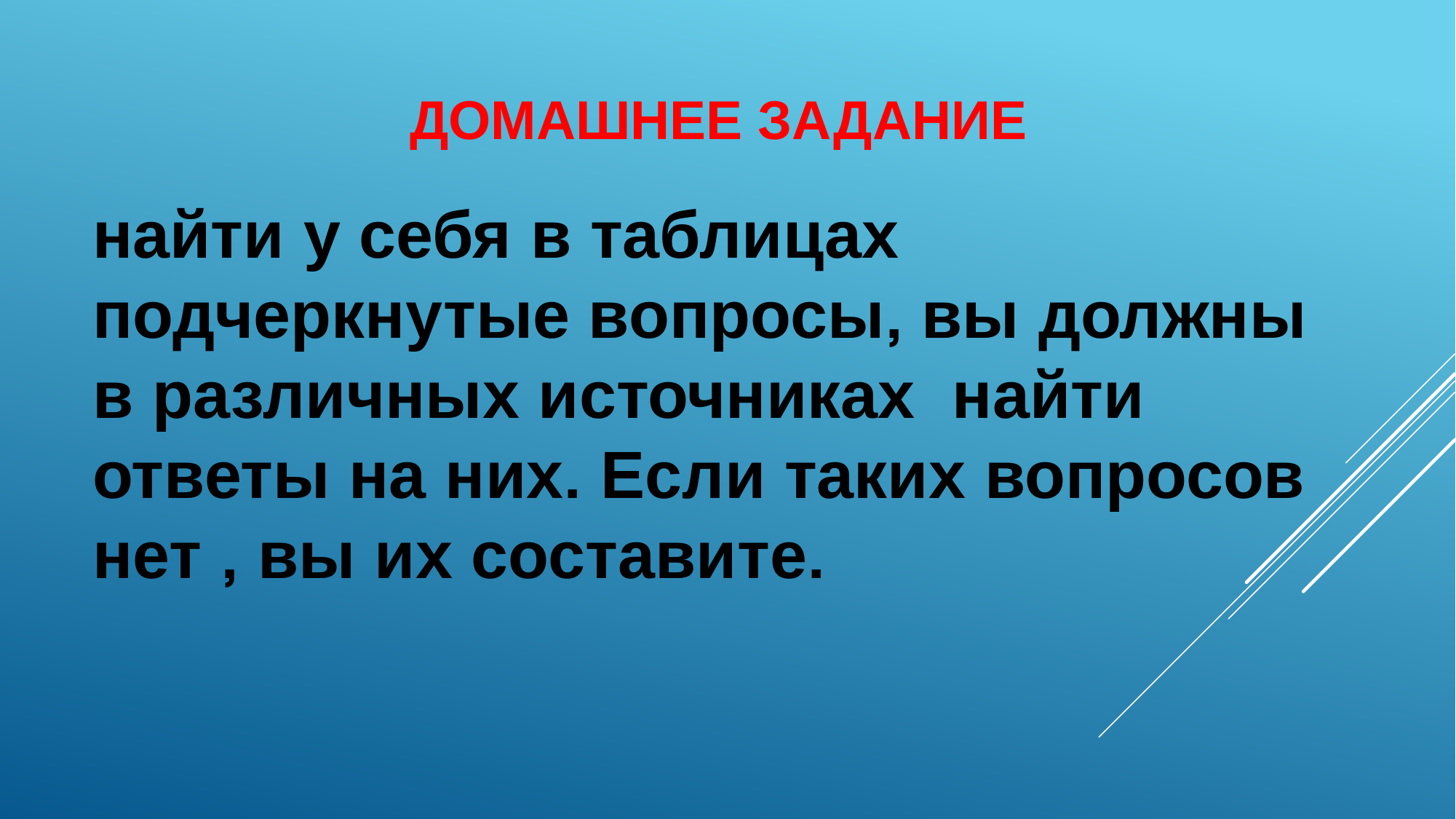

# Домашнее задание
найти у себя в таблицах подчеркнутые вопросы, вы должны в различных источниках  найти ответы на них. Если таких вопросов нет , вы их составите.